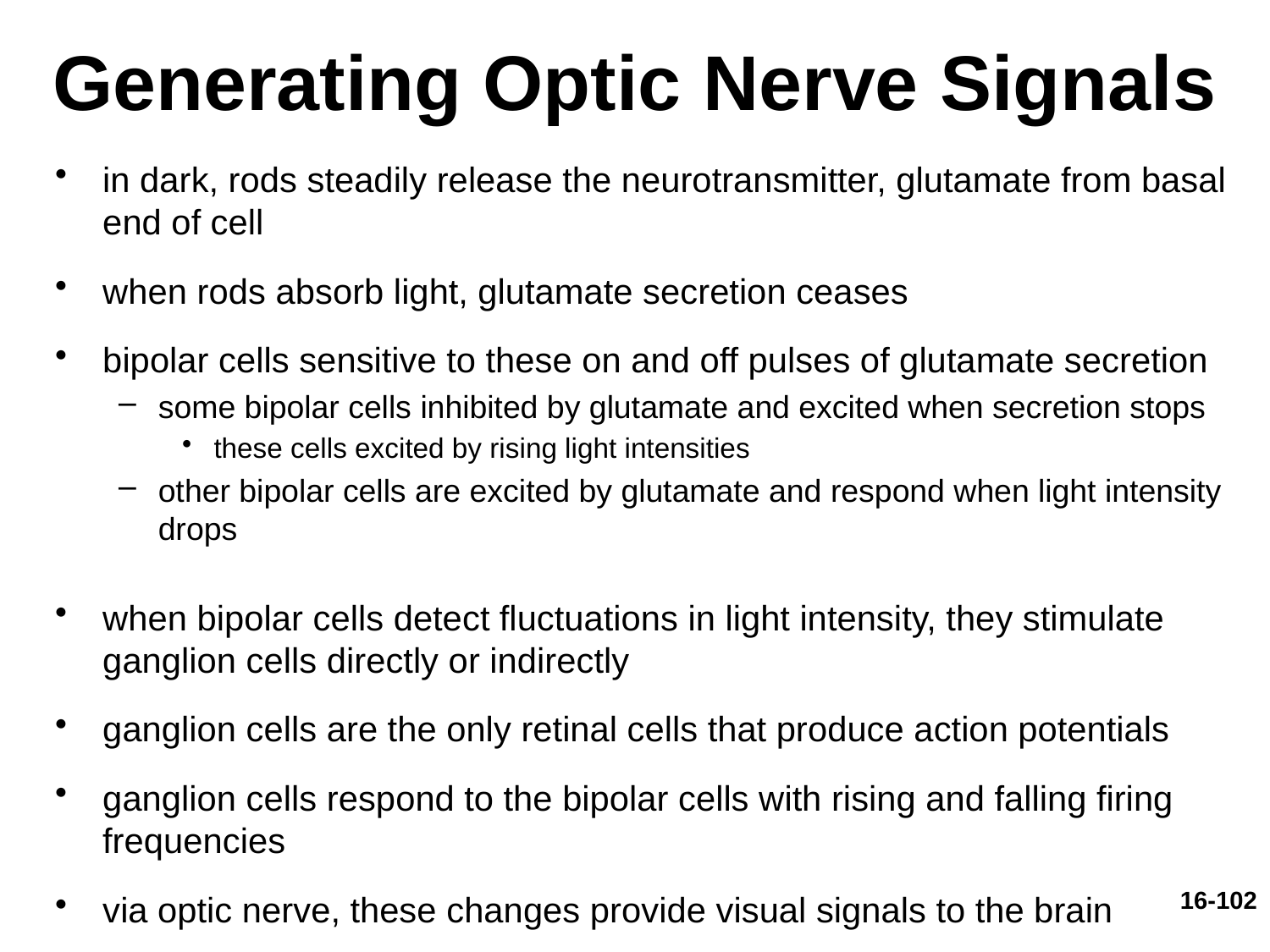

# Generating Optic Nerve Signals
in dark, rods steadily release the neurotransmitter, glutamate from basal end of cell

when rods absorb light, glutamate secretion ceases

bipolar cells sensitive to these on and off pulses of glutamate secretion
some bipolar cells inhibited by glutamate and excited when secretion stops
these cells excited by rising light intensities
other bipolar cells are excited by glutamate and respond when light intensity drops

when bipolar cells detect fluctuations in light intensity, they stimulate ganglion cells directly or indirectly

ganglion cells are the only retinal cells that produce action potentials

ganglion cells respond to the bipolar cells with rising and falling firing frequencies

via optic nerve, these changes provide visual signals to the brain
16-102